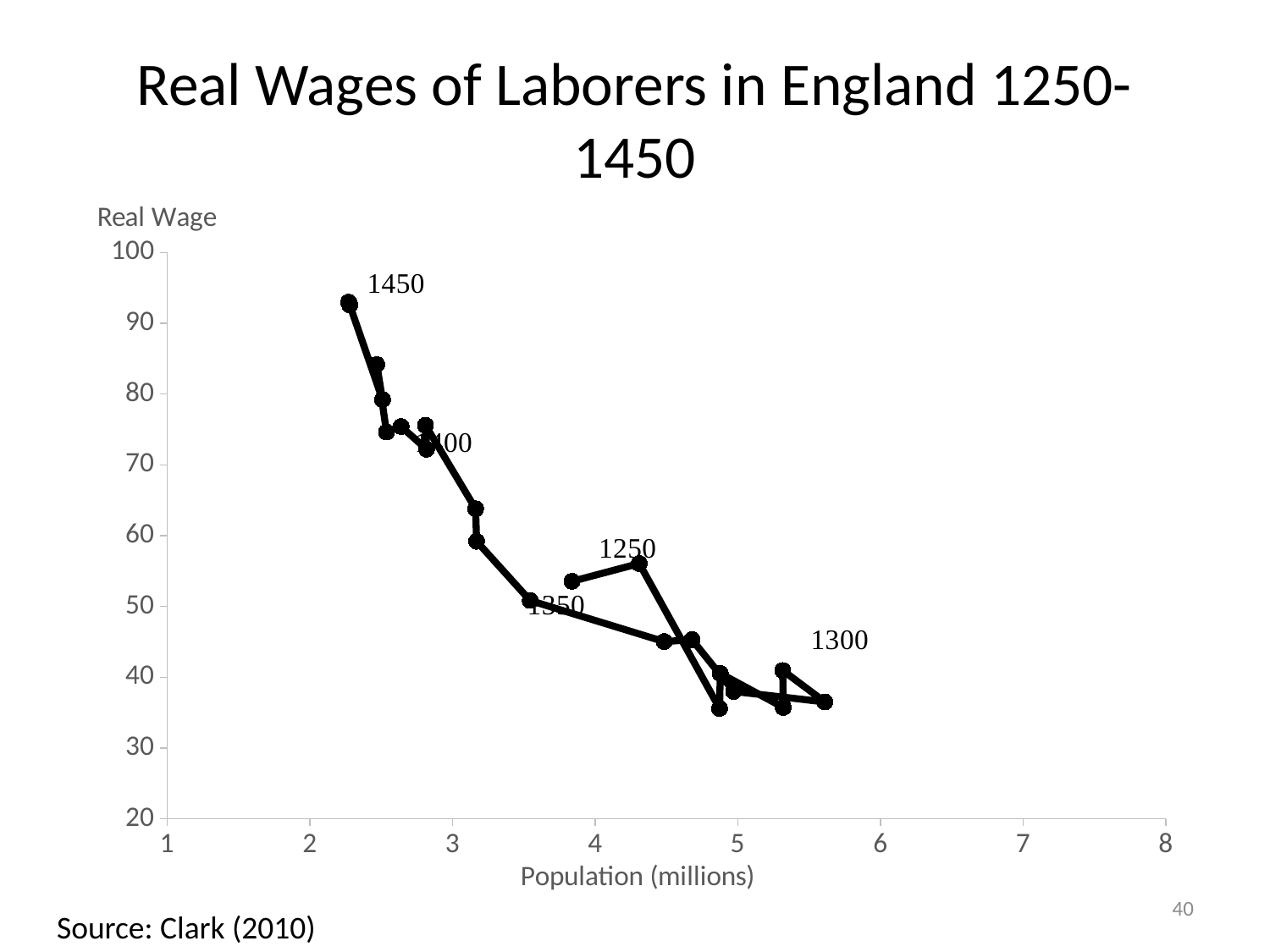

# Real Wages of Laborers in England 1250-1450

### Chart

| Category |  |
|---|---|
40
Source: Clark (2010)